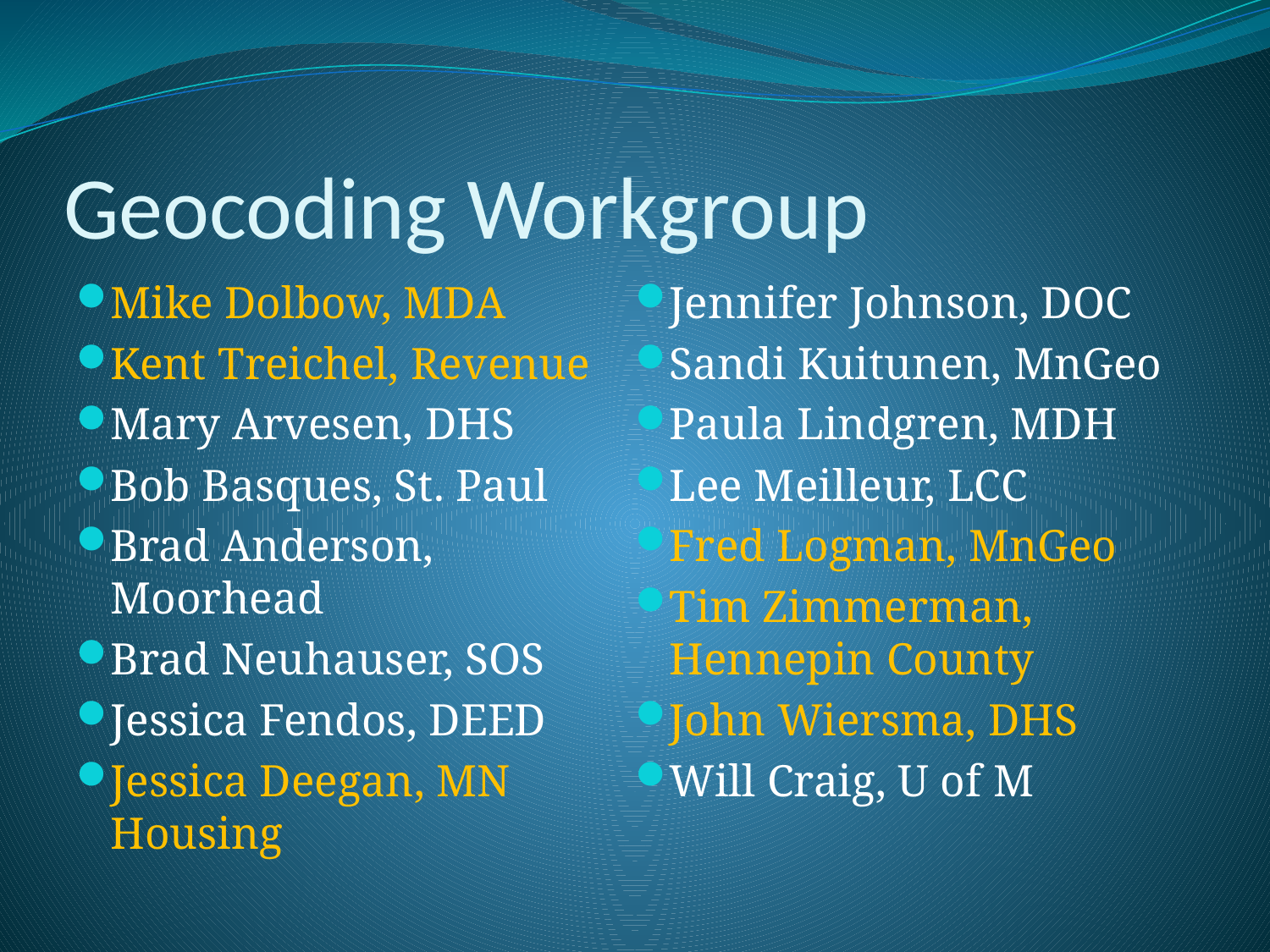

# Geocoding Workgroup
Mike Dolbow, MDA
Kent Treichel, Revenue
Mary Arvesen, DHS
Bob Basques, St. Paul
Brad Anderson, Moorhead
Brad Neuhauser, SOS
Jessica Fendos, DEED
Jessica Deegan, MN Housing
Jennifer Johnson, DOC
Sandi Kuitunen, MnGeo
Paula Lindgren, MDH
Lee Meilleur, LCC
Fred Logman, MnGeo
Tim Zimmerman, Hennepin County
John Wiersma, DHS
Will Craig, U of M